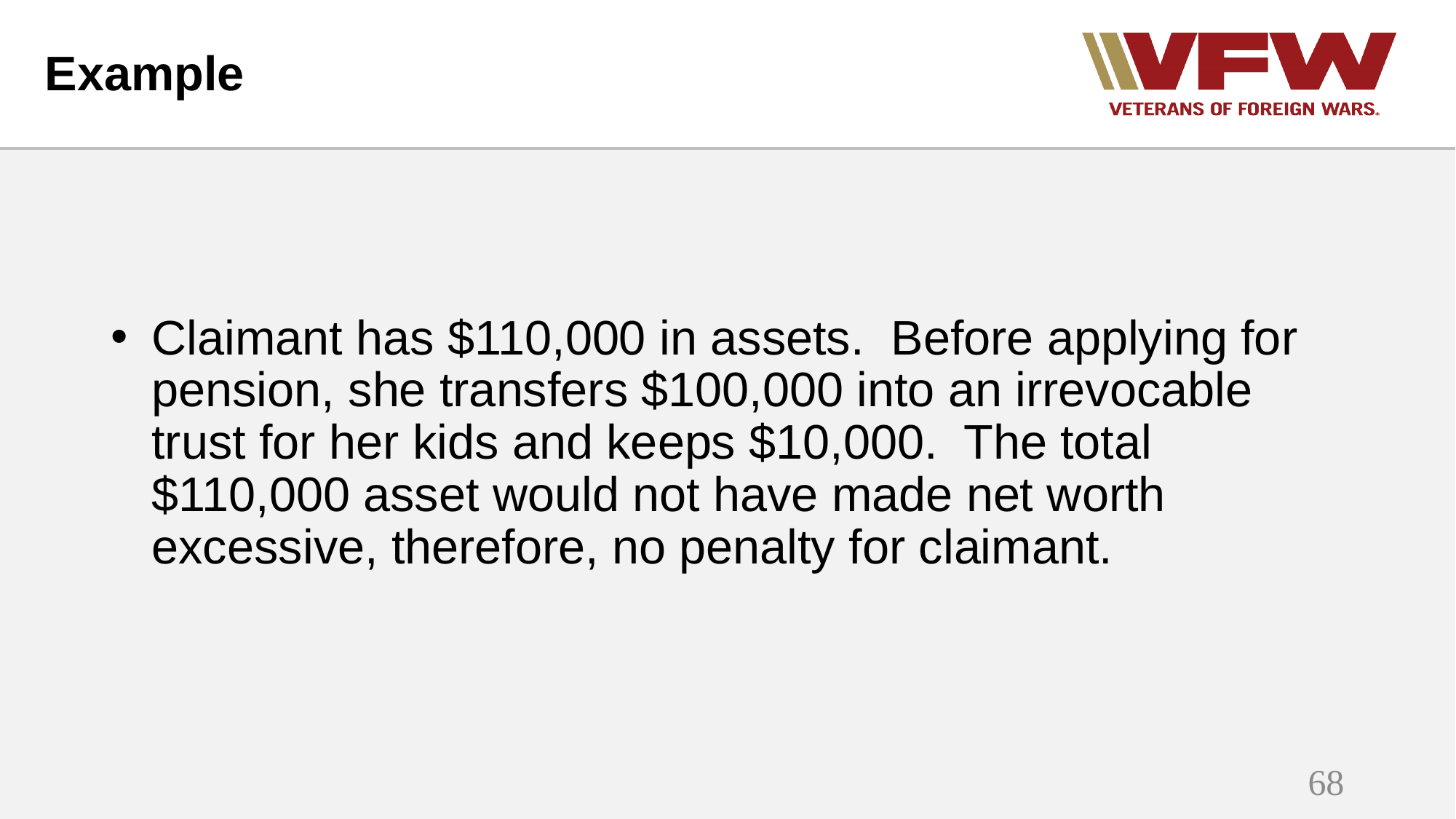

# Example

Claimant has $110,000 in assets.  Before applying for pension, she transfers $100,000 into an irrevocable trust for her kids and keeps $10,000.  The total $110,000 asset would not have made net worth excessive, therefore, no penalty for claimant.
68